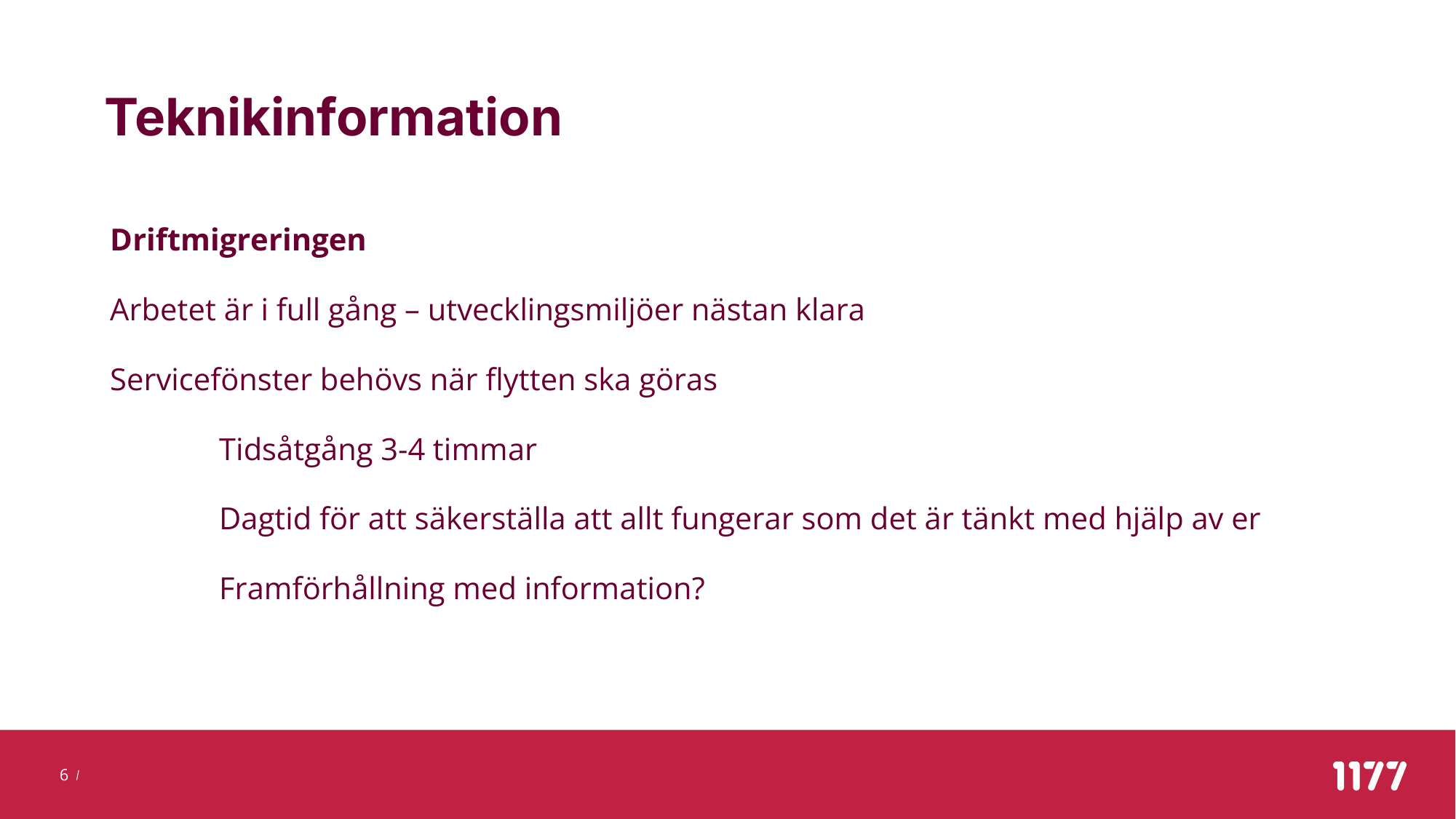

# Teknikinformation
Driftmigreringen
Arbetet är i full gång – utvecklingsmiljöer nästan klara
Servicefönster behövs när flytten ska göras
	Tidsåtgång 3-4 timmar
	Dagtid för att säkerställa att allt fungerar som det är tänkt med hjälp av er
	Framförhållning med information?

 BY-NC

6